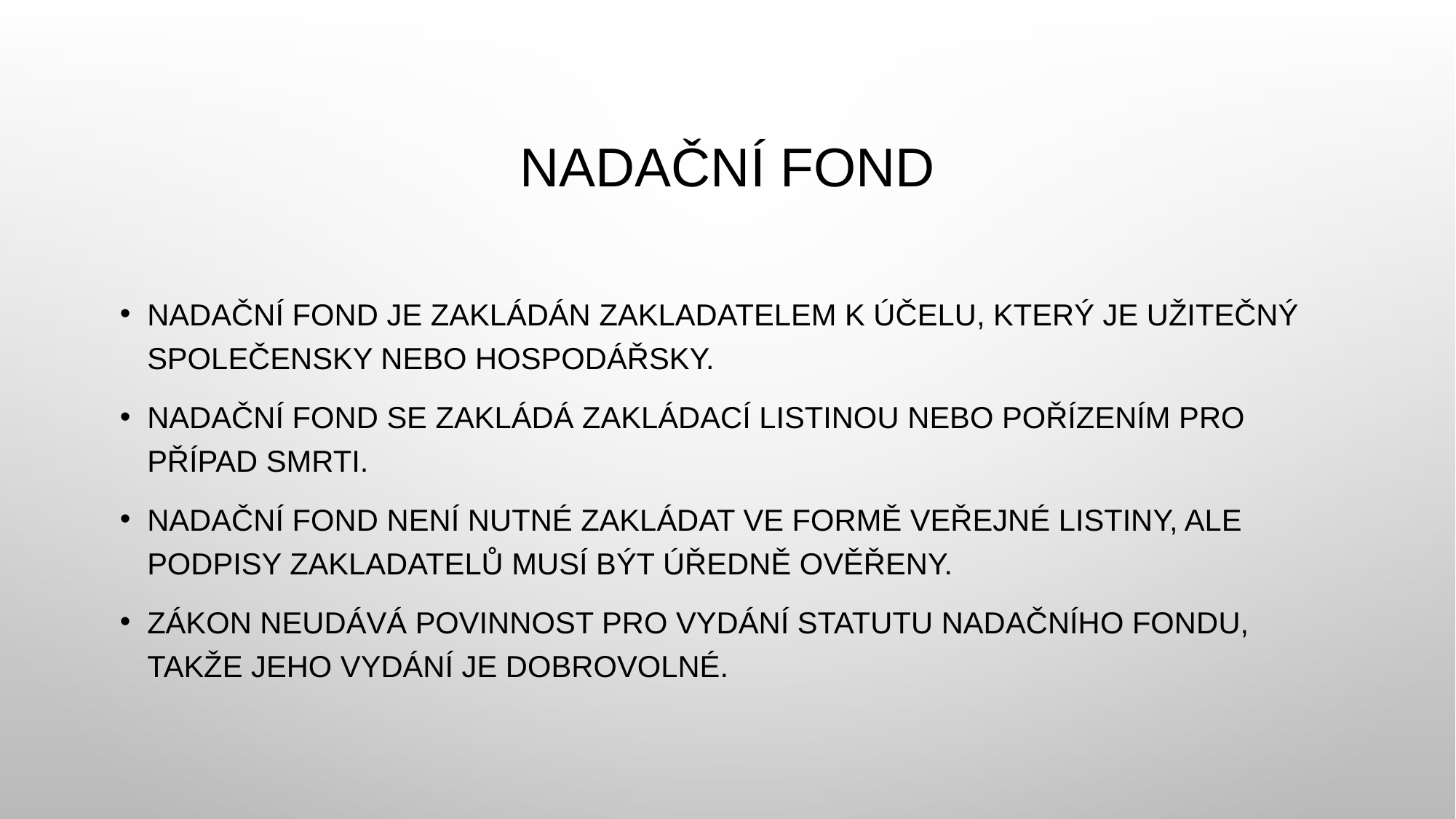

# Nadační fond
Nadační fond je zakládán zakladatelem k účelu, který je užitečný společensky nebo hospodářsky.
Nadační fond se zakládá zakládací listinou nebo pořízením pro případ smrti.
Nadační fond není nutné zakládat ve formě veřejné listiny, ale podpisy zakladatelů musí být úředně ověřeny.
Zákon neudává povinnost pro vydání statutu nadačního fondu, takže jeho vydání je dobrovolné.